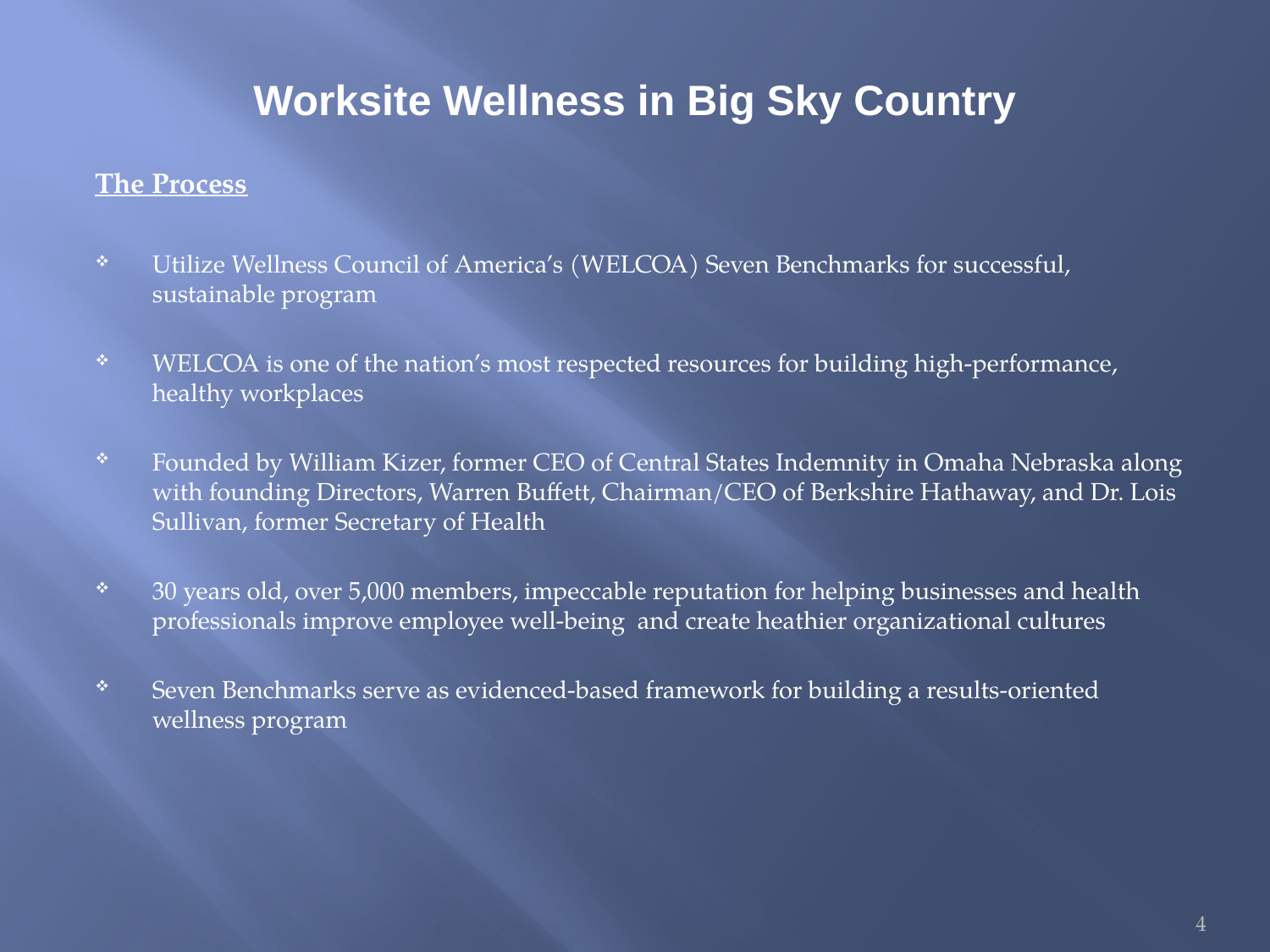

# Worksite Wellness in Big Sky Country
The Process

Utilize Wellness Council of America’s (WELCOA) Seven Benchmarks for successful, sustainable program

WELCOA is one of the nation’s most respected resources for building high-performance, healthy workplaces

Founded by William Kizer, former CEO of Central States Indemnity in Omaha Nebraska along with founding Directors, Warren Buffett, Chairman/CEO of Berkshire Hathaway, and Dr. Lois Sullivan, former Secretary of Health

30 years old, over 5,000 members, impeccable reputation for helping businesses and health professionals improve employee well-being  and create heathier organizational cultures

Seven Benchmarks serve as evidenced-based framework for building a results-oriented wellness program

4